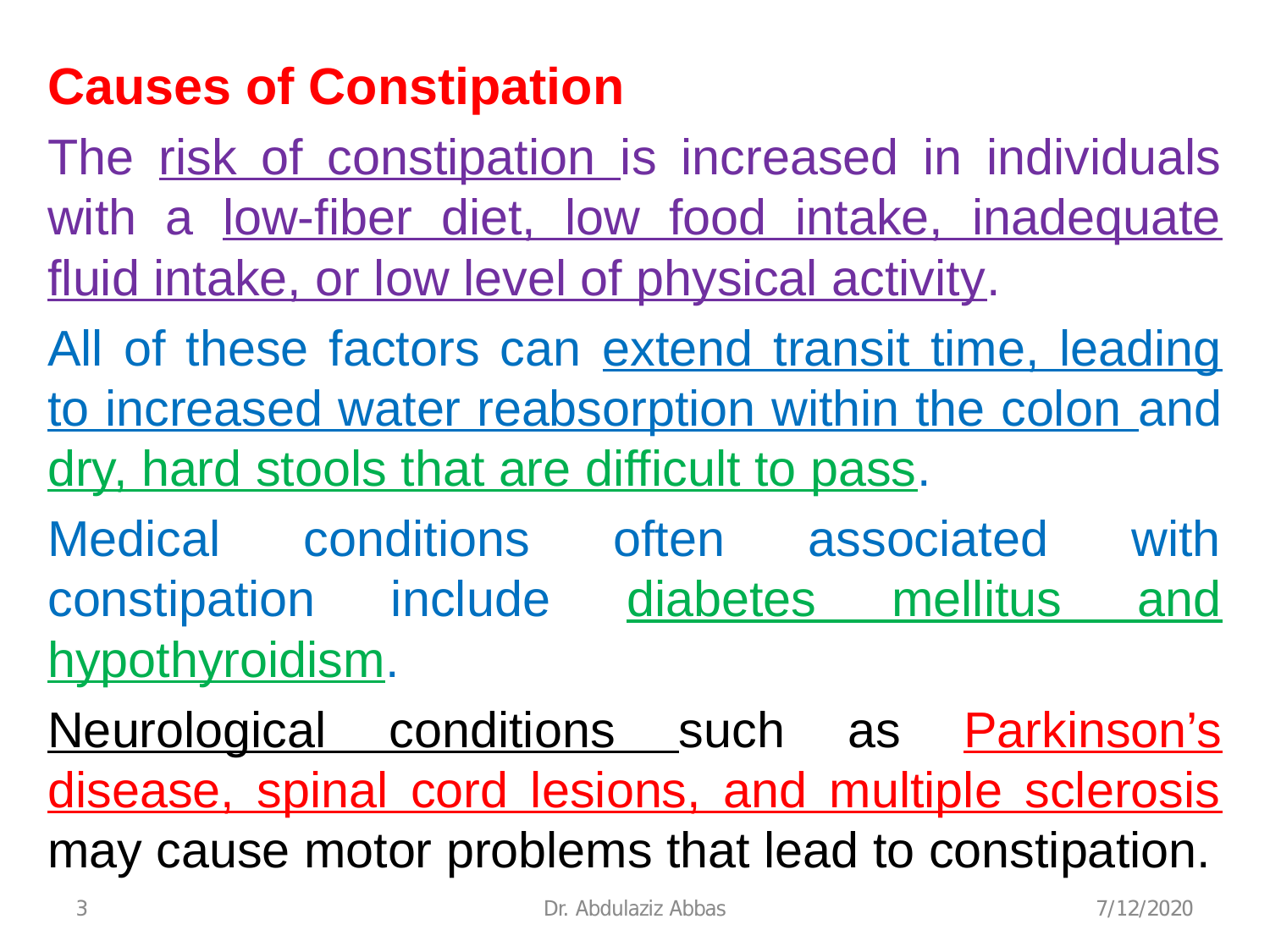

Causes of Constipation
The risk of constipation is increased in individuals with a low-fiber diet, low food intake, inadequate fluid intake, or low level of physical activity.
All of these factors can extend transit time, leading to increased water reabsorption within the colon and dry, hard stools that are difficult to pass.
Medical conditions often associated with constipation include diabetes mellitus and hypothyroidism.
Neurological conditions such as Parkinson’s disease, spinal cord lesions, and multiple sclerosis may cause motor problems that lead to constipation.

3
Dr. Abdulaziz Abbas
7/12/2020